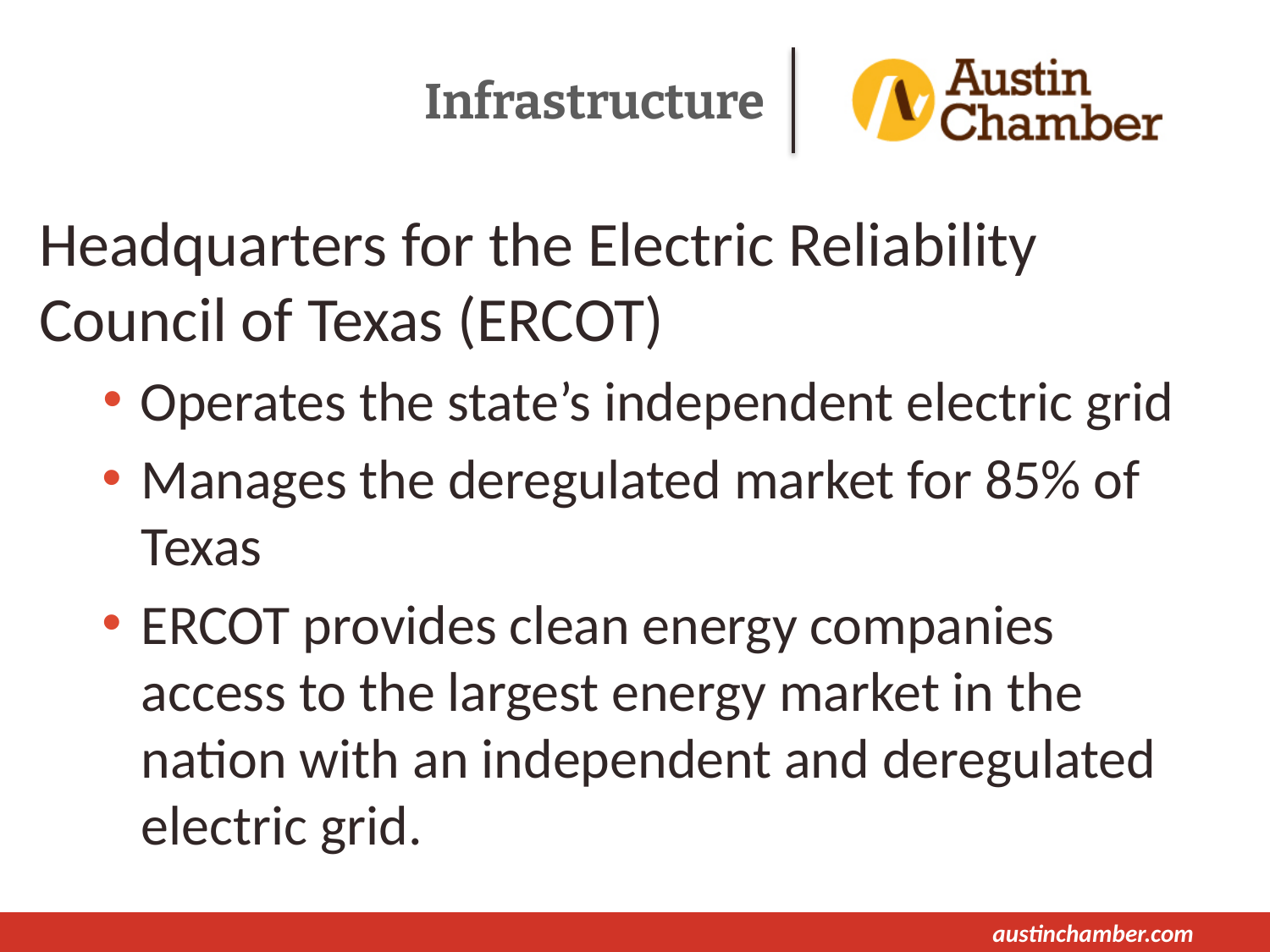

# Infrastructure
Headquarters for the Electric Reliability Council of Texas (ERCOT)
Operates the state’s independent electric grid
Manages the deregulated market for 85% of Texas
ERCOT provides clean energy companies access to the largest energy market in the nation with an independent and deregulated electric grid.